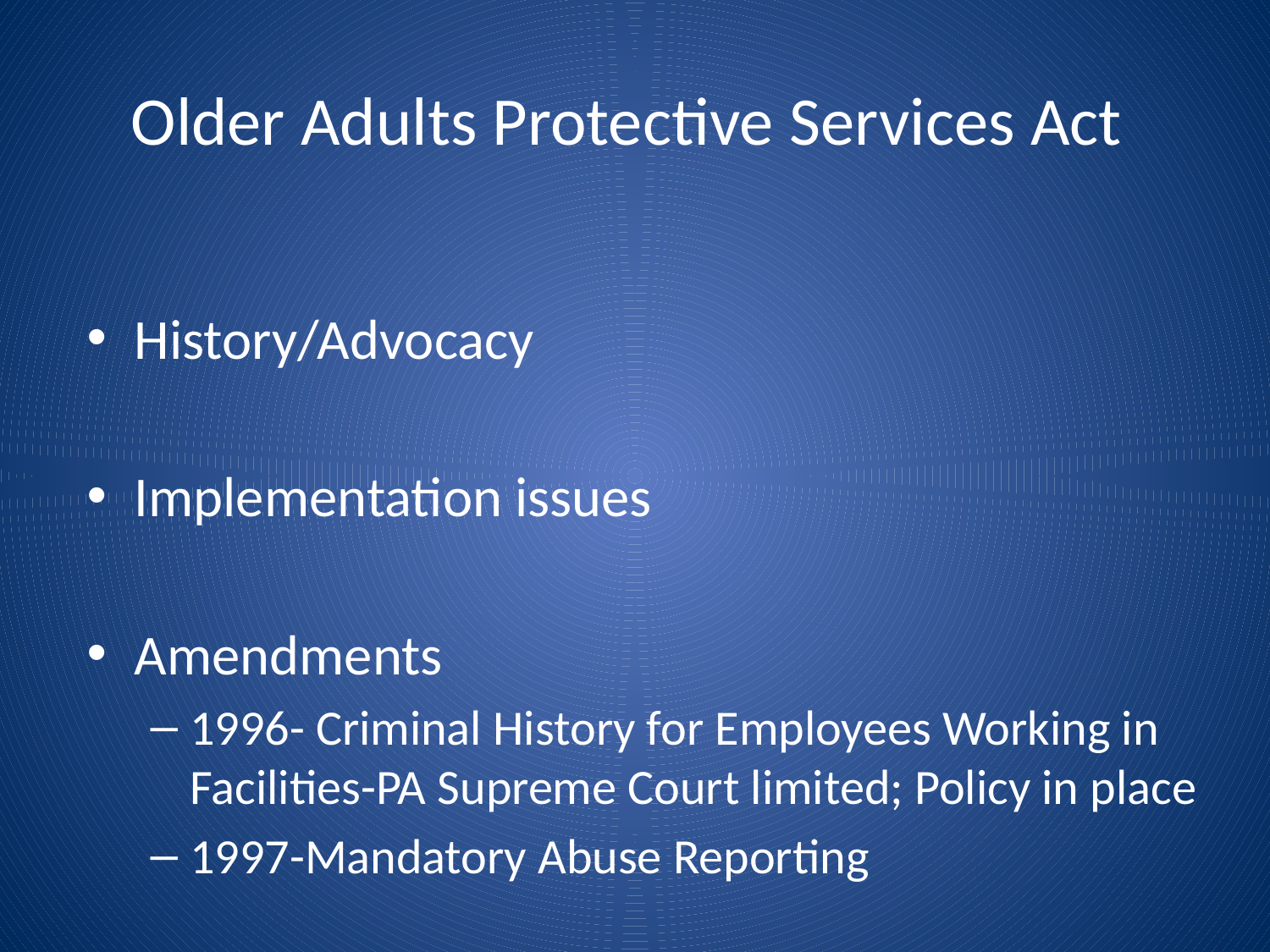

# Older Adults Protective Services Act
History/Advocacy

Implementation issues

Amendments
1996- Criminal History for Employees Working in Facilities-PA Supreme Court limited; Policy in place
1997-Mandatory Abuse Reporting